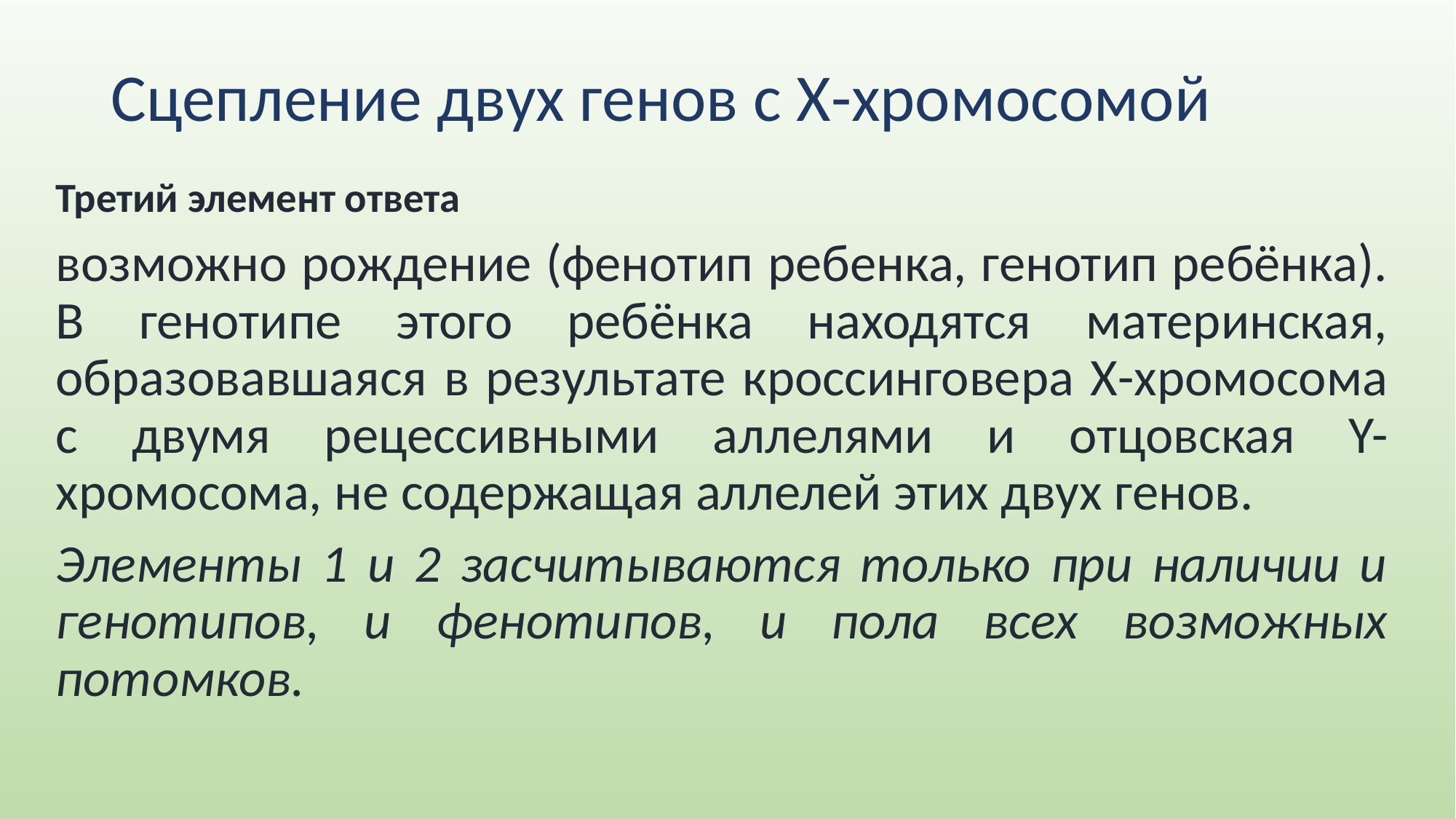

# Сцепление двух генов с Х-хромосомой
Третий элемент ответа
возможно рождение (фенотип ребенка, генотип ребёнка). В генотипе этого ребёнка находятся материнская, образовавшаяся в результате кроссинговера Х-хромосома с двумя рецессивными аллелями и отцовская Y-хромосома, не содержащая аллелей этих двух генов.
Элементы 1 и 2 засчитываются только при наличии и генотипов, и фенотипов, и пола всех возможных потомков.